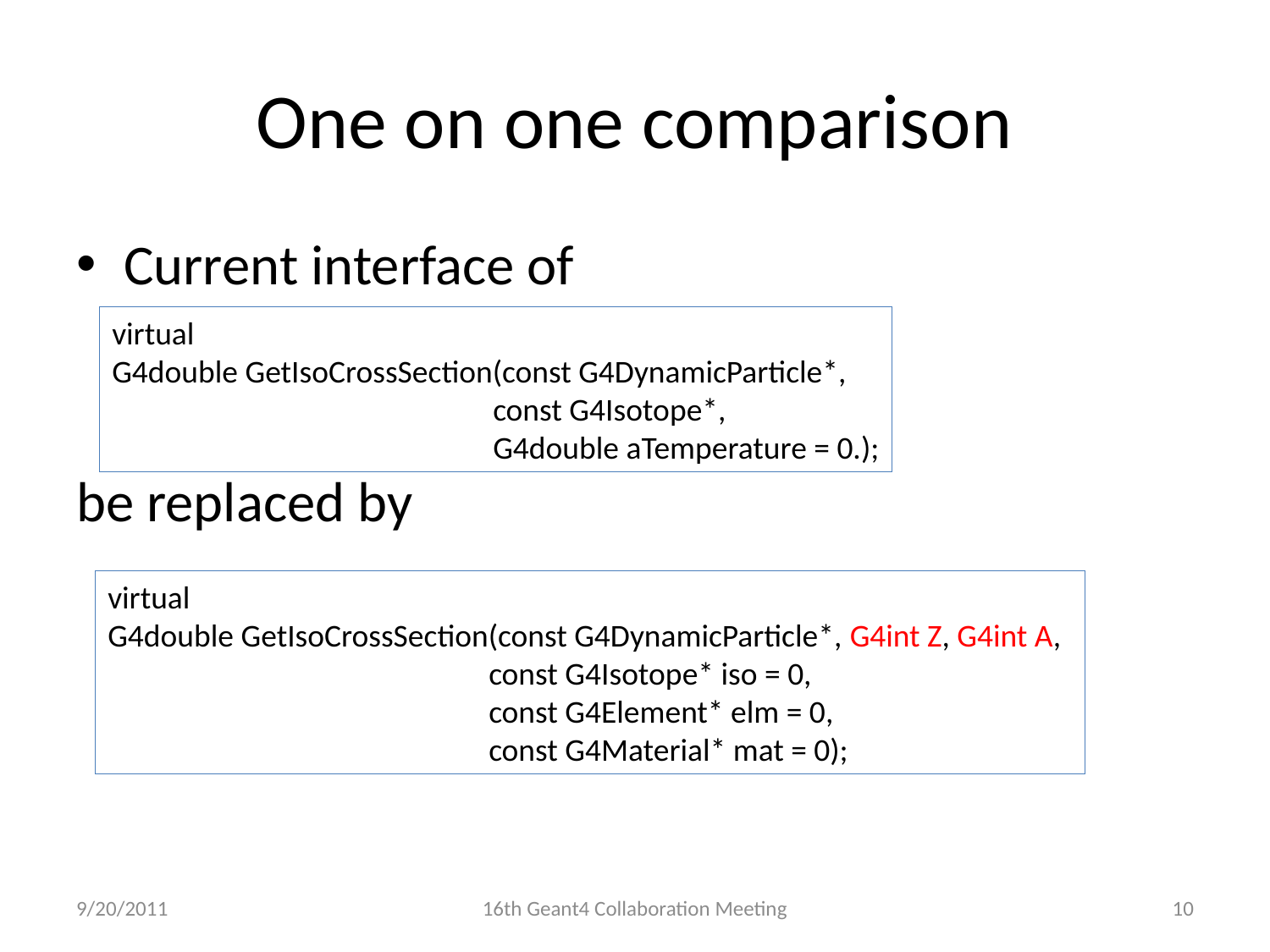

# One on one comparison
Current interface of

be replaced by
virtual
G4double GetIsoCrossSection(const G4DynamicParticle*,
			const G4Isotope*,
              			G4double aTemperature = 0.);
virtual
G4double GetIsoCrossSection(const G4DynamicParticle*, G4int Z, G4int A,
                              		const G4Isotope* iso = 0,
                              		const G4Element* elm = 0,
                              		const G4Material* mat = 0);
9/20/2011
16th Geant4 Collaboration Meeting
10